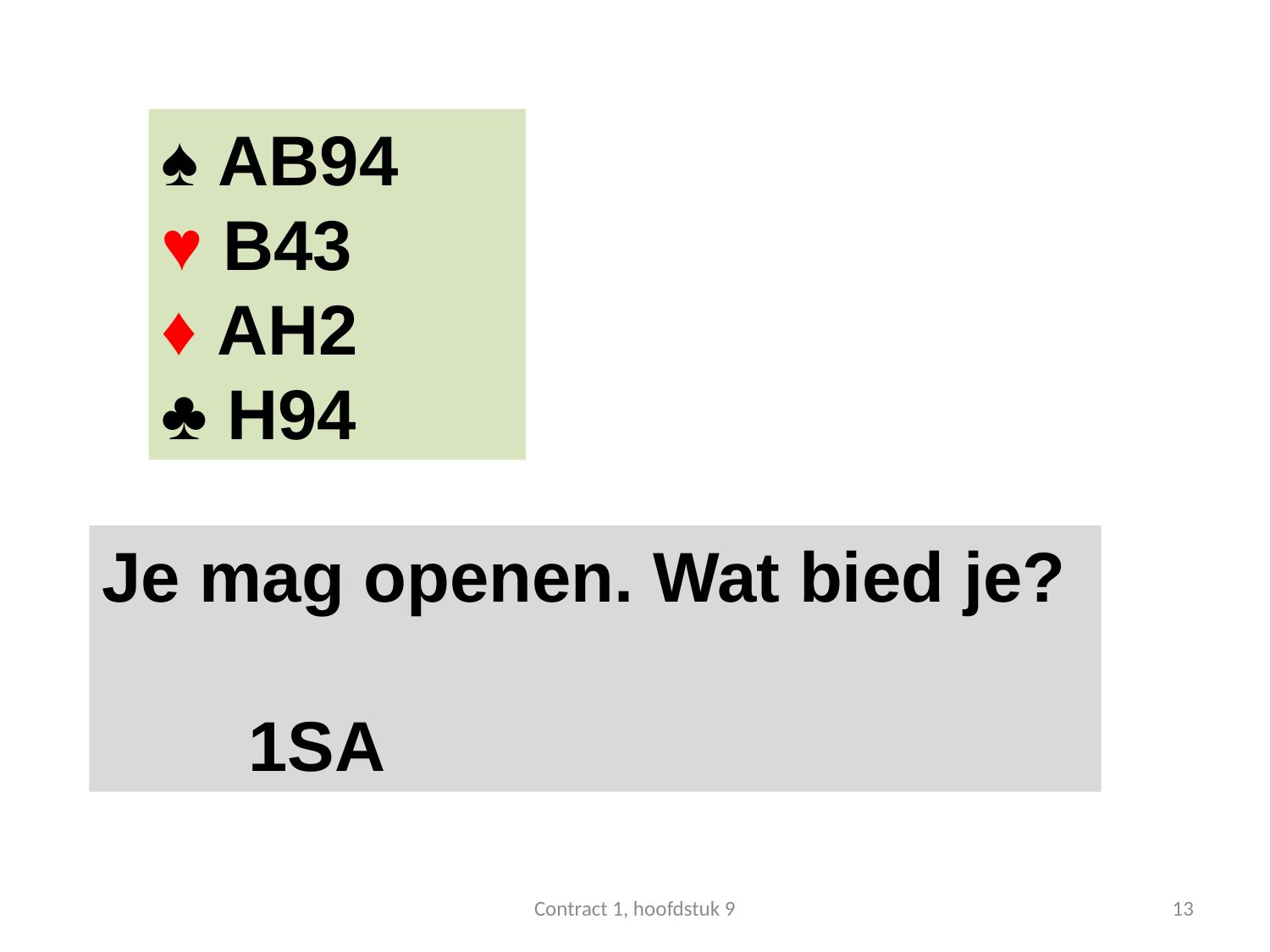

#
♠ AB94
♥ B43
♦ AH2
♣ H94
Je mag openen. Wat bied je?

   	 1SA

Contract 1, hoofdstuk 9
13